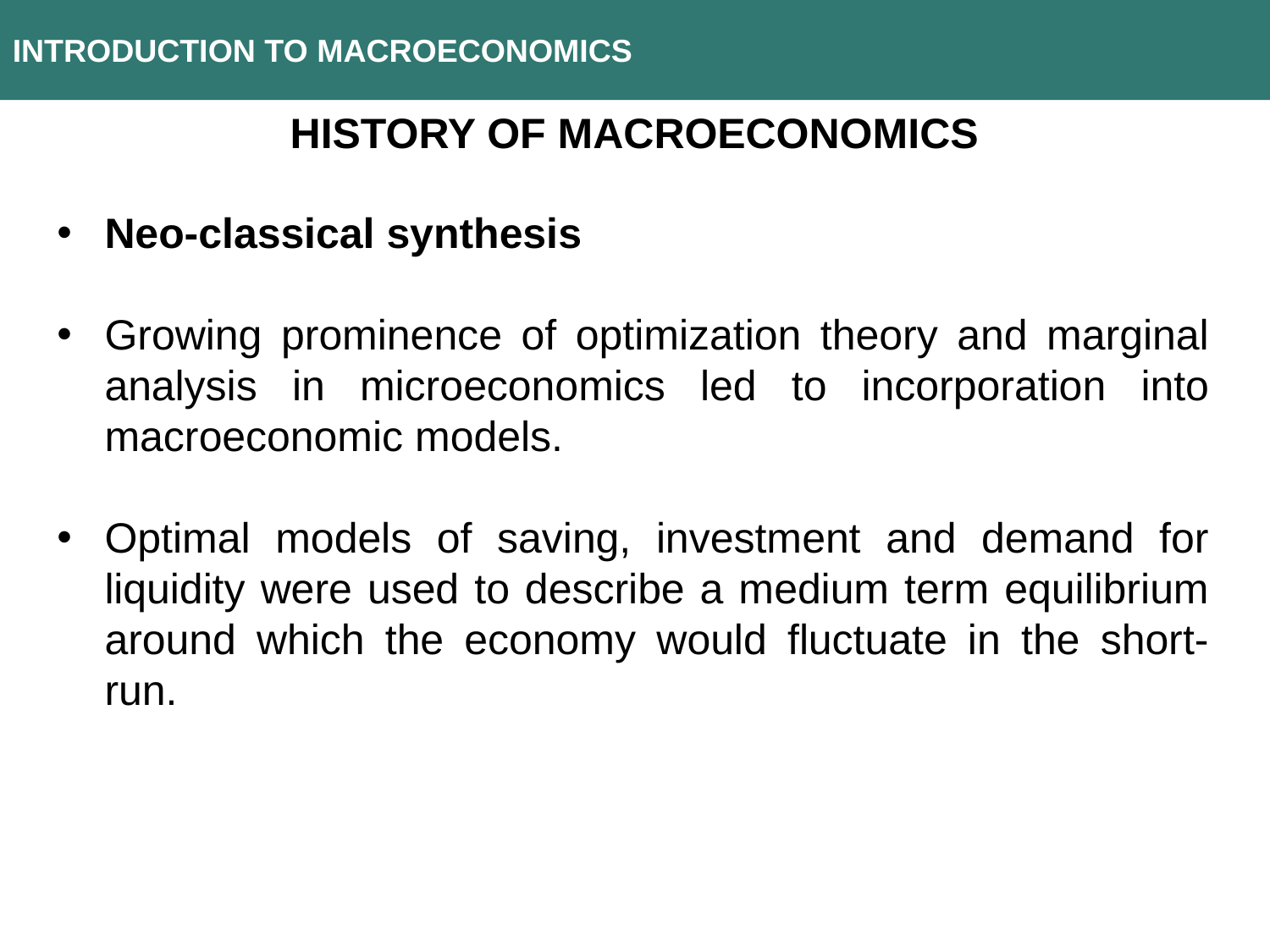

INTRODUCTION TO MACROECONOMICS
History of macroeconomics
Neo-classical synthesis

Growing prominence of optimization theory and marginal analysis in microeconomics led to incorporation into macroeconomic models.

Optimal models of saving, investment and demand for liquidity were used to describe a medium term equilibrium around which the economy would fluctuate in the short-run.